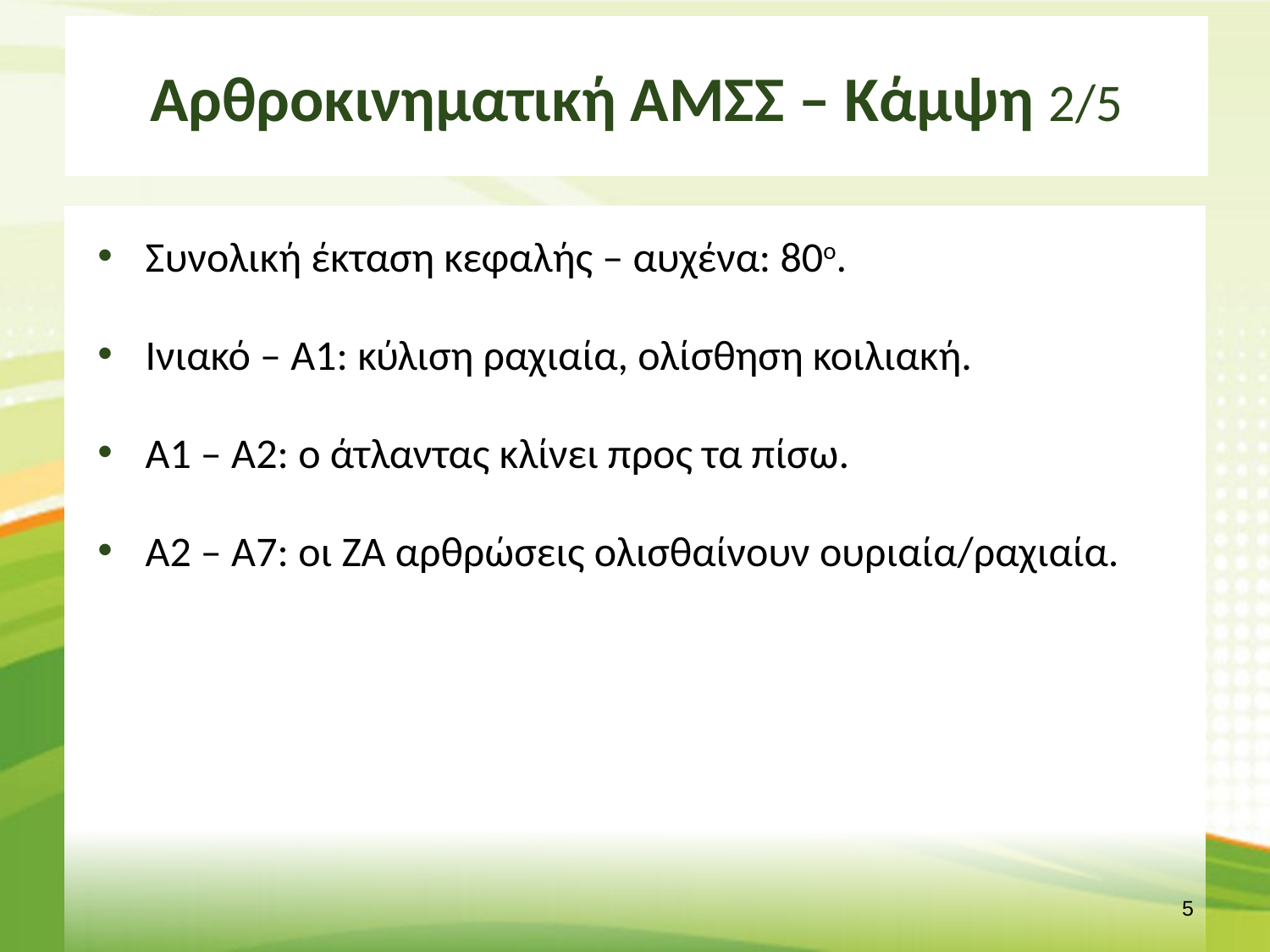

# Αρθροκινηματική ΑΜΣΣ – Κάμψη 2/5
Συνολική έκταση κεφαλής – αυχένα: 80ο.
Ινιακό – Α1: κύλιση ραχιαία, ολίσθηση κοιλιακή.
Α1 – Α2: ο άτλαντας κλίνει προς τα πίσω.
Α2 – Α7: οι ΖΑ αρθρώσεις ολισθαίνουν ουριαία/ραχιαία.
5